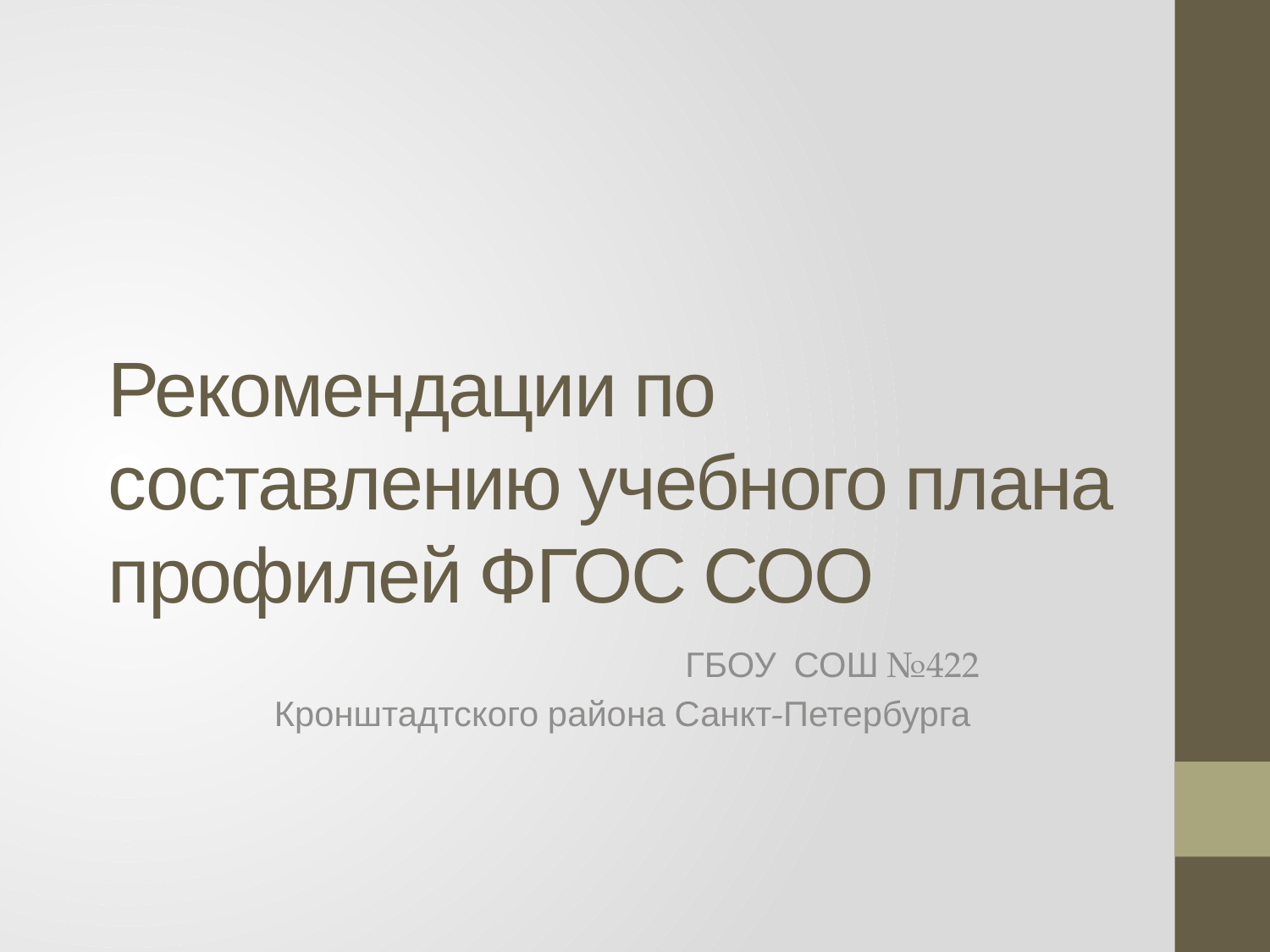

# Рекомендации по составлению учебного плана профилей ФГОС СОО
ГБОУ  СОШ №422
Кронштадтского района Санкт-Петербурга